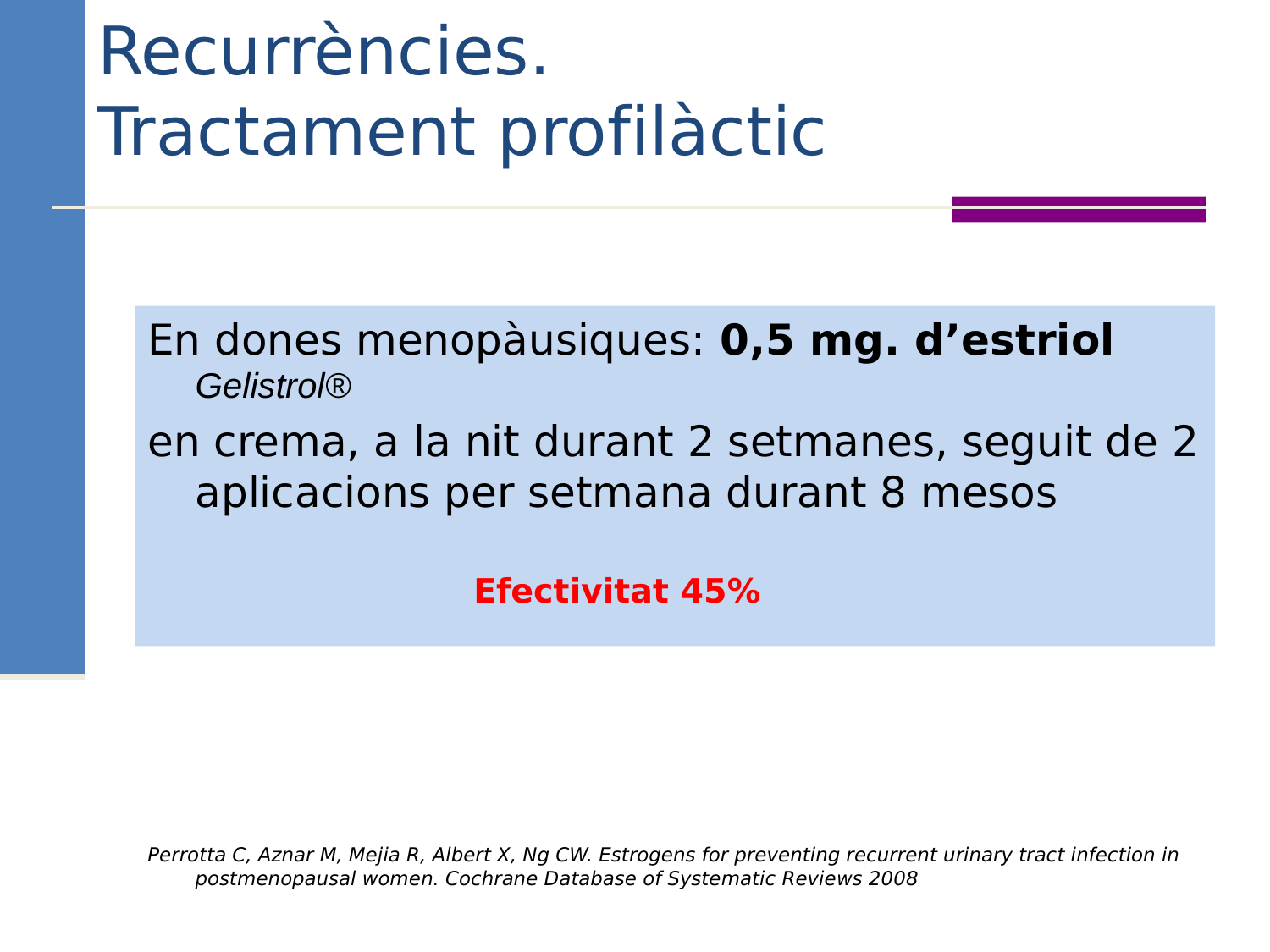

# Recurrències. Tractament profilàctic
En dones menopàusiques: 0,5 mg. d’estriol Gelistrol®
en crema, a la nit durant 2 setmanes, seguit de 2 aplicacions per setmana durant 8 mesos

                            Efectivitat 45%

Perrotta C, Aznar M, Mejia R, Albert X, Ng CW. Estrogens for preventing recurrent urinary tract infection in postmenopausal women. Cochrane Database of Systematic Reviews 2008